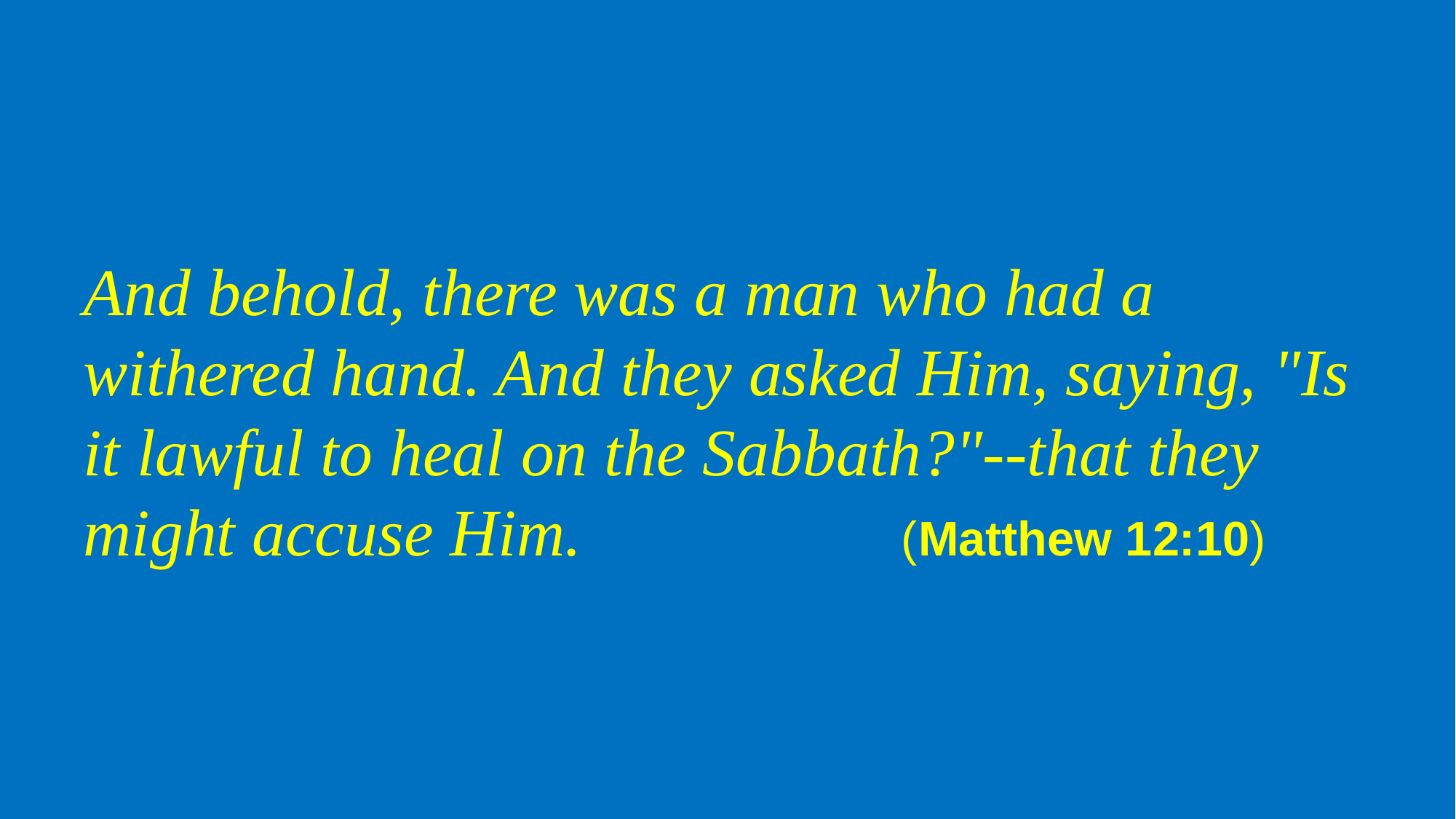

And behold, there was a man who had a withered hand. And they asked Him, saying, "Is it lawful to heal on the Sabbath?"--that they might accuse Him.                       (Matthew 12:10)